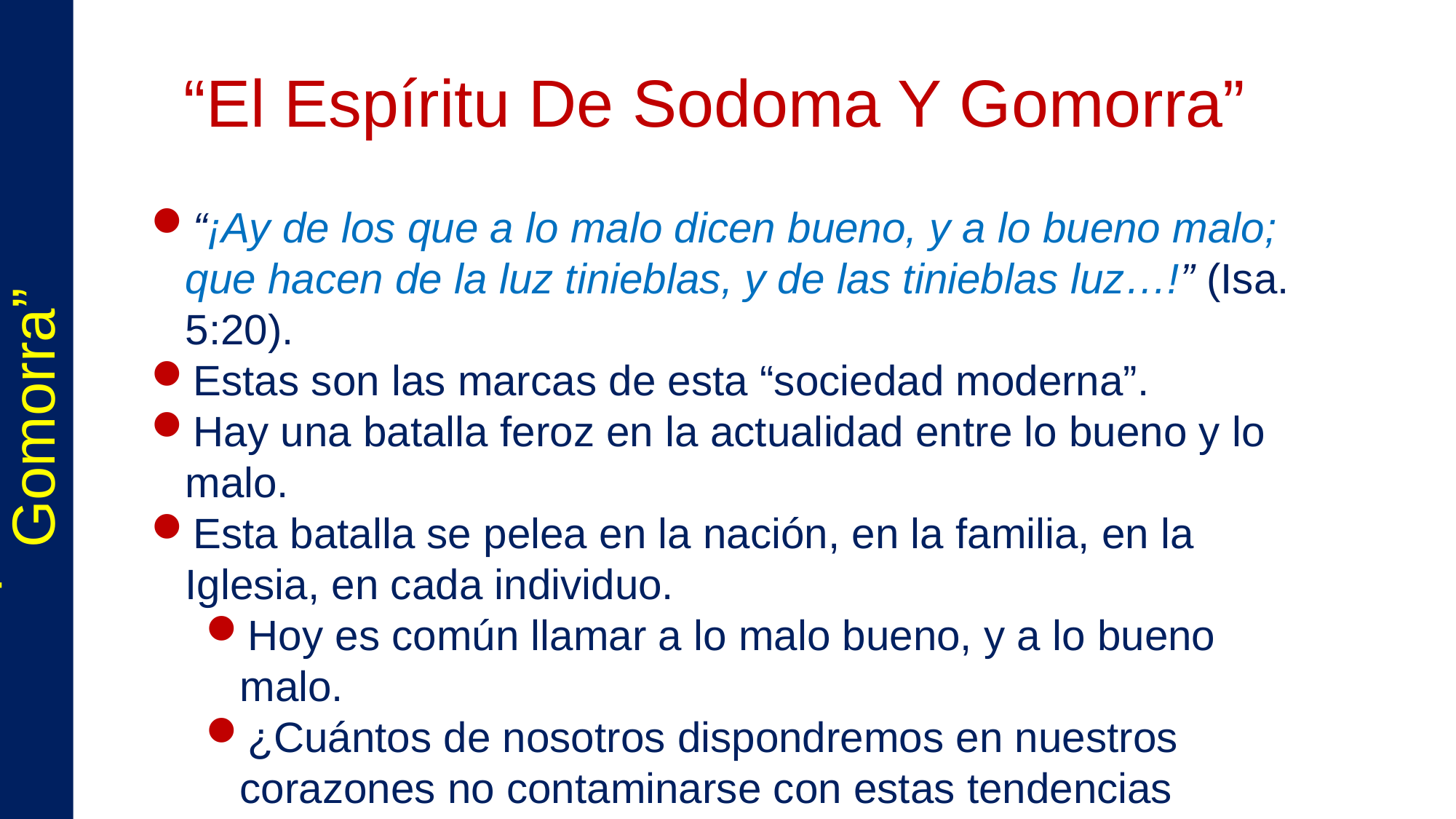

# “El Espíritu De Sodoma Y Gomorra”
“¡Ay de los que a lo malo dicen bueno, y a lo bueno malo; que hacen de la luz tinieblas, y de las tinieblas luz…!” (Isa. 5:20).
Estas son las marcas de esta “sociedad moderna”.
Hay una batalla feroz en la actualidad entre lo bueno y lo malo.
Esta batalla se pelea en la nación, en la familia, en la Iglesia, en cada individuo.
Hoy es común llamar a lo malo bueno, y a lo bueno malo.
¿Cuántos de nosotros dispondremos en nuestros  corazones no contaminarse con estas tendencias populares?

“El Espíritu De Sodoma Y Gomorra”